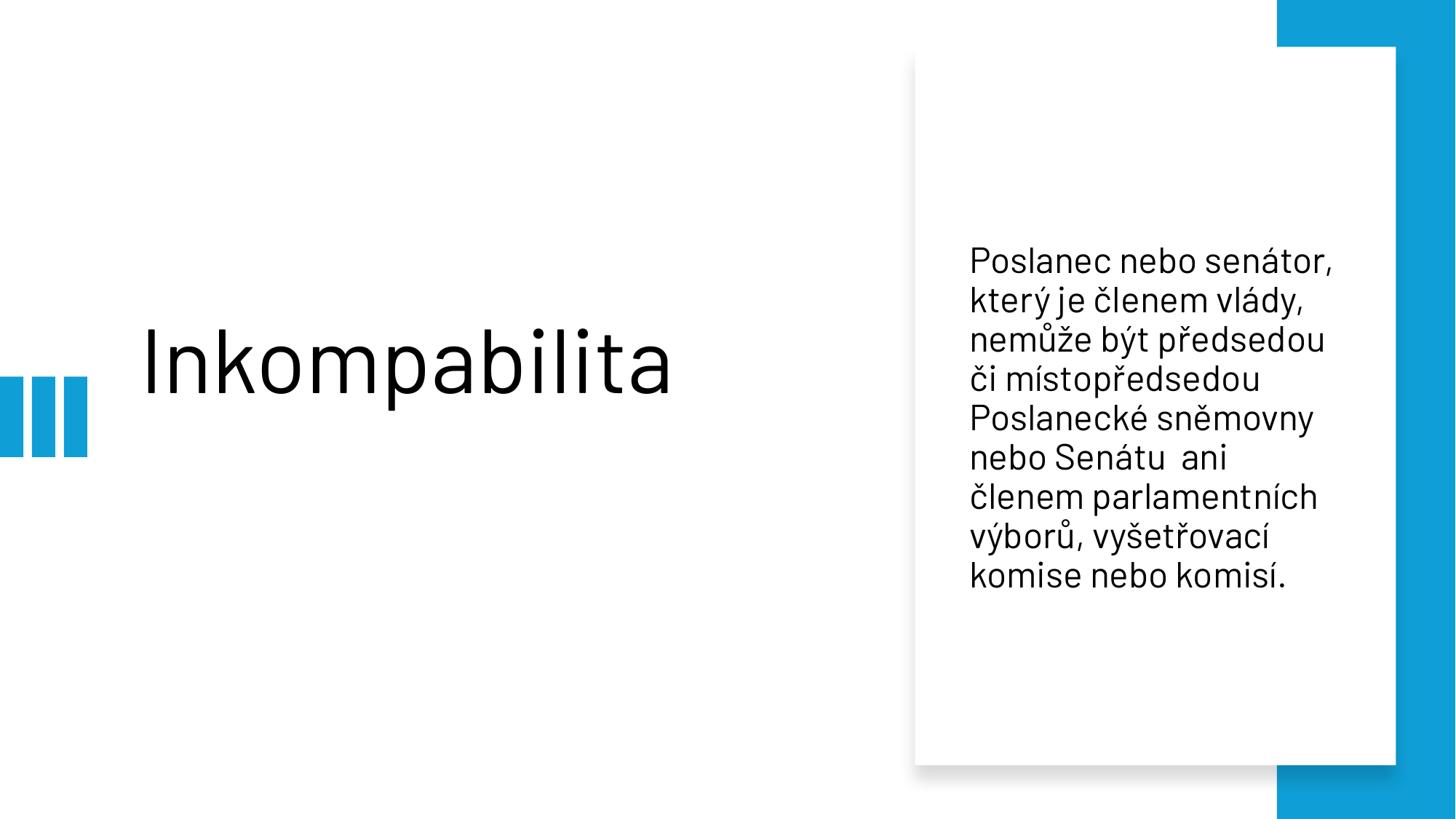

# Inkompabilita
Poslanec nebo senátor, který je členem vlády, nemůže být předsedou či místopředsedou Poslanecké sněmovny nebo Senátu  ani členem parlamentních výborů, vyšetřovací komise nebo komisí.